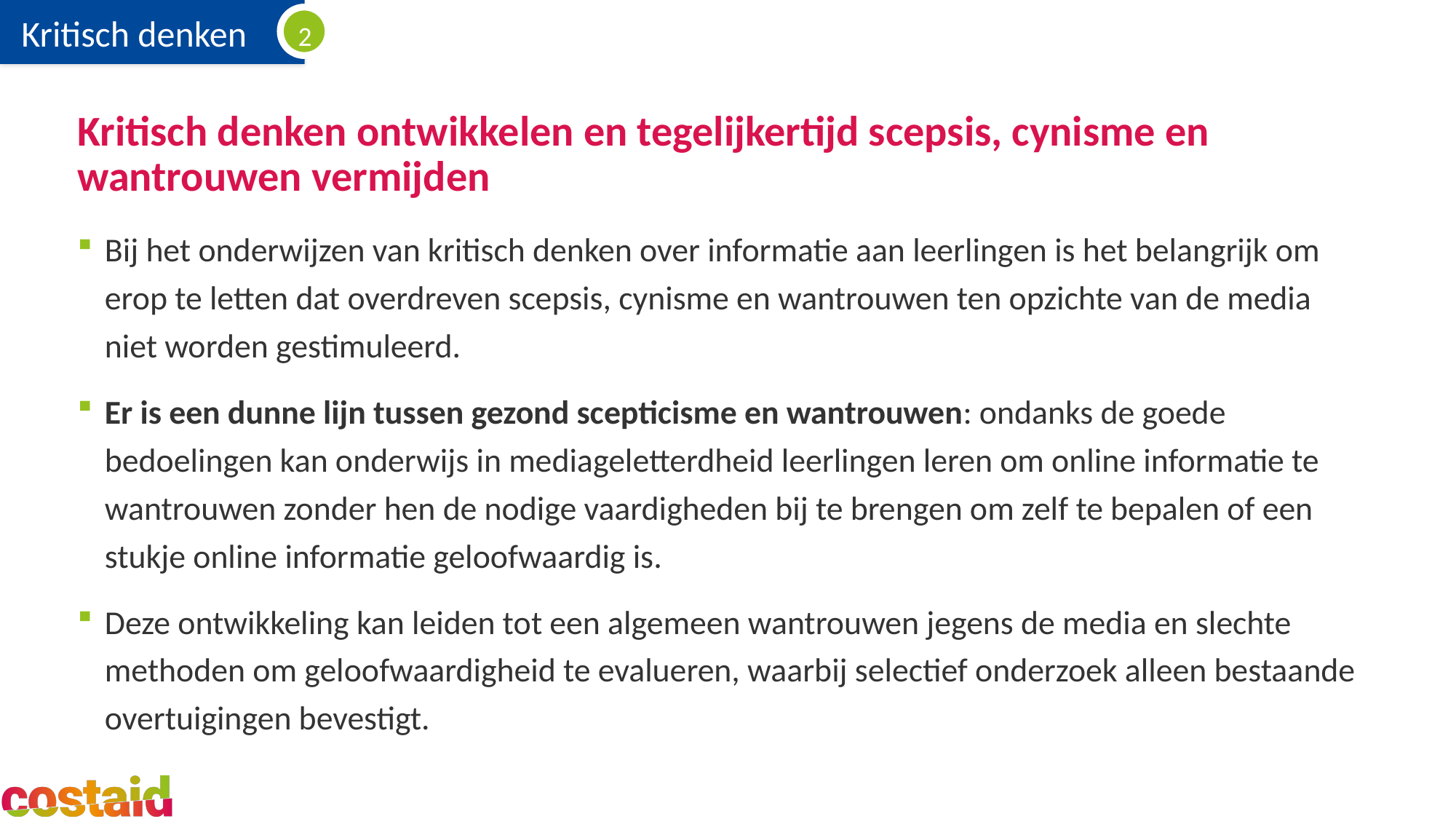

# Kritisch denken ontwikkelen en tegelijkertijd scepsis, cynisme en wantrouwen vermijden
Bij het onderwijzen van kritisch denken over informatie aan leerlingen is het belangrijk om erop te letten dat overdreven scepsis, cynisme en wantrouwen ten opzichte van de media niet worden gestimuleerd.
Er is een dunne lijn tussen gezond scepticisme en wantrouwen: ondanks de goede bedoelingen kan onderwijs in mediageletterdheid leerlingen leren om online informatie te wantrouwen zonder hen de nodige vaardigheden bij te brengen om zelf te bepalen of een stukje online informatie geloofwaardig is.
Deze ontwikkeling kan leiden tot een algemeen wantrouwen jegens de media en slechte methoden om geloofwaardigheid te evalueren, waarbij selectief onderzoek alleen bestaande overtuigingen bevestigt.